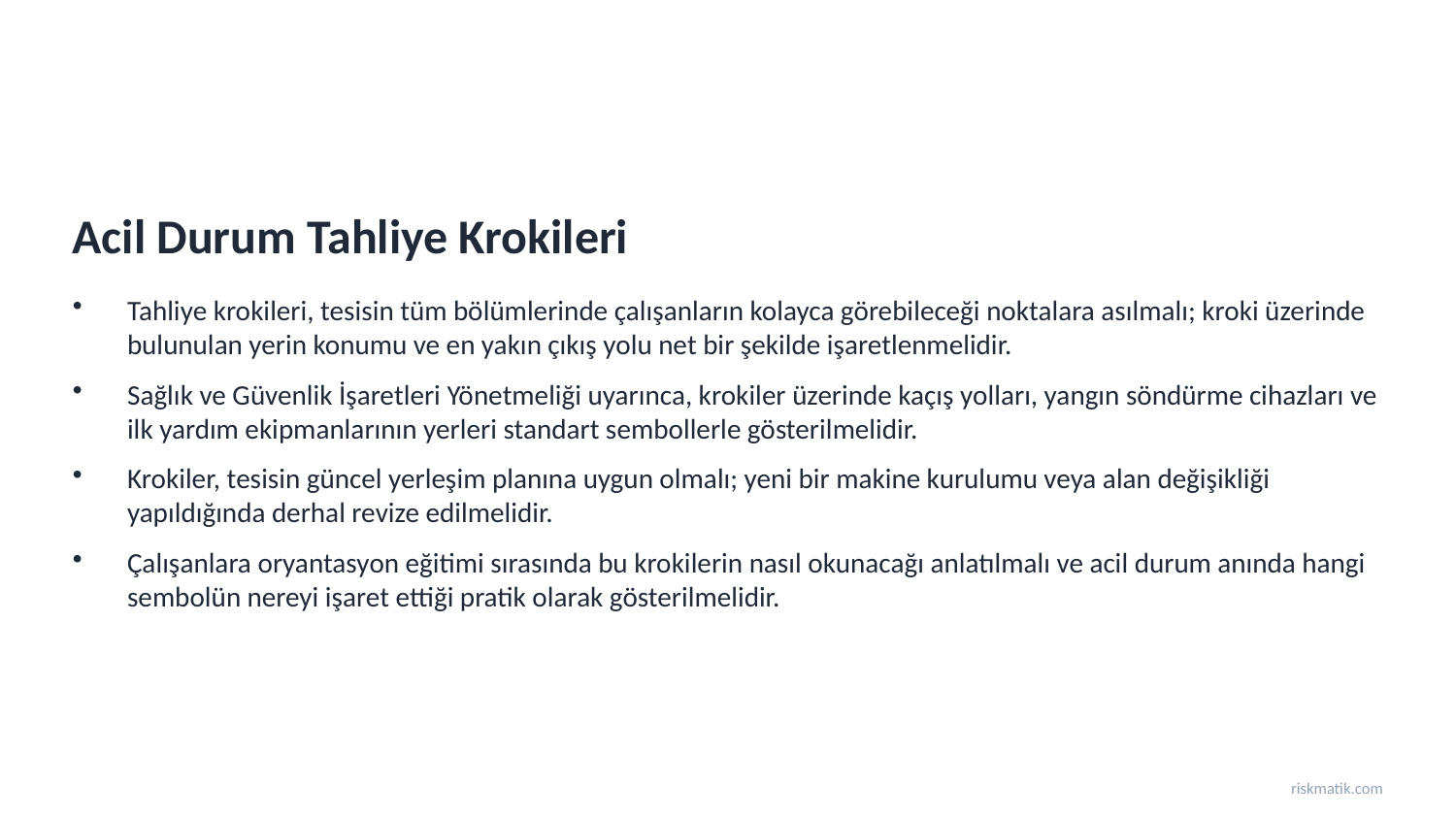

Acil Durum Tahliye Krokileri
Tahliye krokileri, tesisin tüm bölümlerinde çalışanların kolayca görebileceği noktalara asılmalı; kroki üzerinde bulunulan yerin konumu ve en yakın çıkış yolu net bir şekilde işaretlenmelidir.
Sağlık ve Güvenlik İşaretleri Yönetmeliği uyarınca, krokiler üzerinde kaçış yolları, yangın söndürme cihazları ve ilk yardım ekipmanlarının yerleri standart sembollerle gösterilmelidir.
Krokiler, tesisin güncel yerleşim planına uygun olmalı; yeni bir makine kurulumu veya alan değişikliği yapıldığında derhal revize edilmelidir.
Çalışanlara oryantasyon eğitimi sırasında bu krokilerin nasıl okunacağı anlatılmalı ve acil durum anında hangi sembolün nereyi işaret ettiği pratik olarak gösterilmelidir.
riskmatik.com